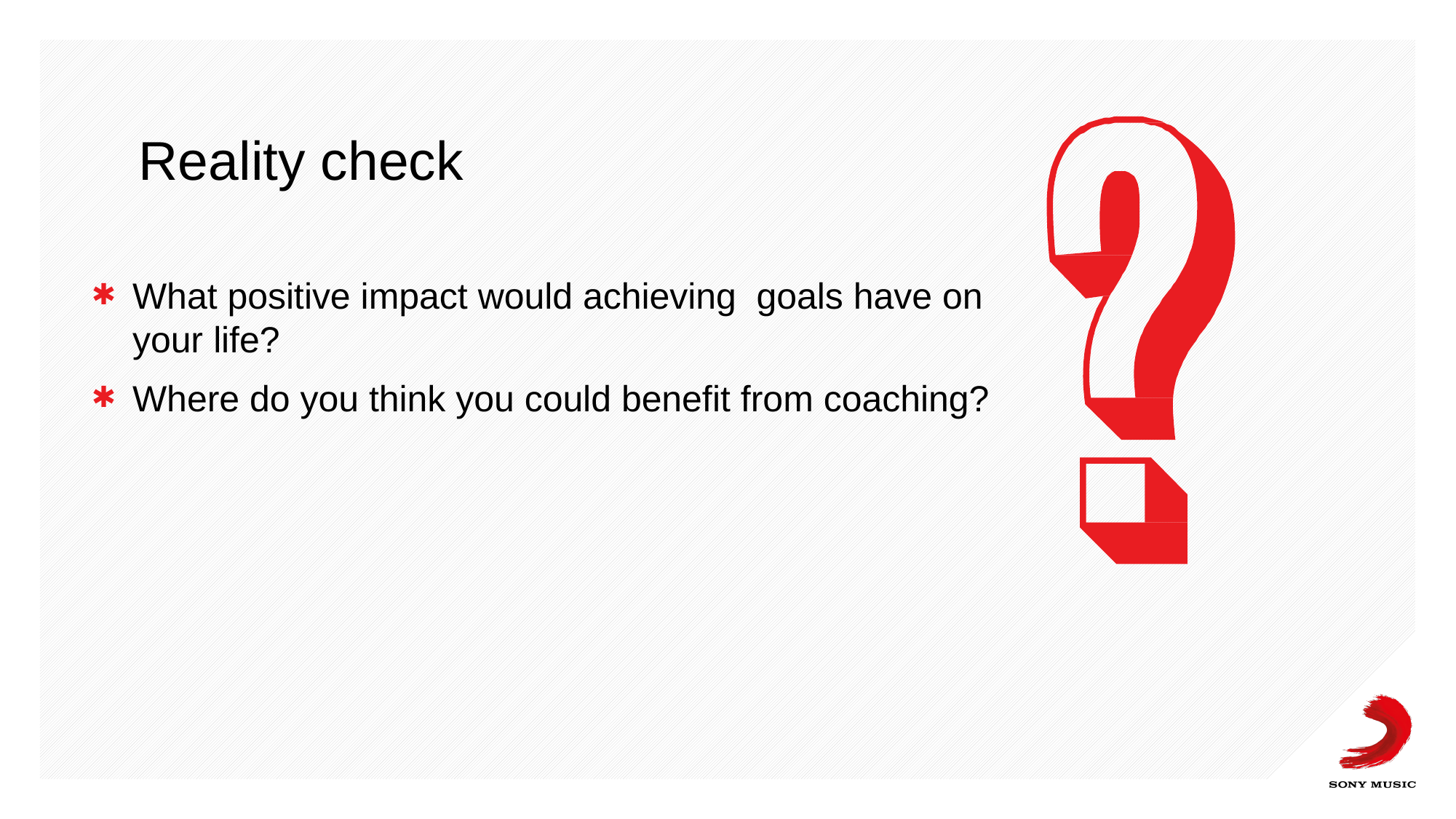

# Reality check

What positive impact would achieving  goals have on your life?
Where do you think you could benefit from coaching?